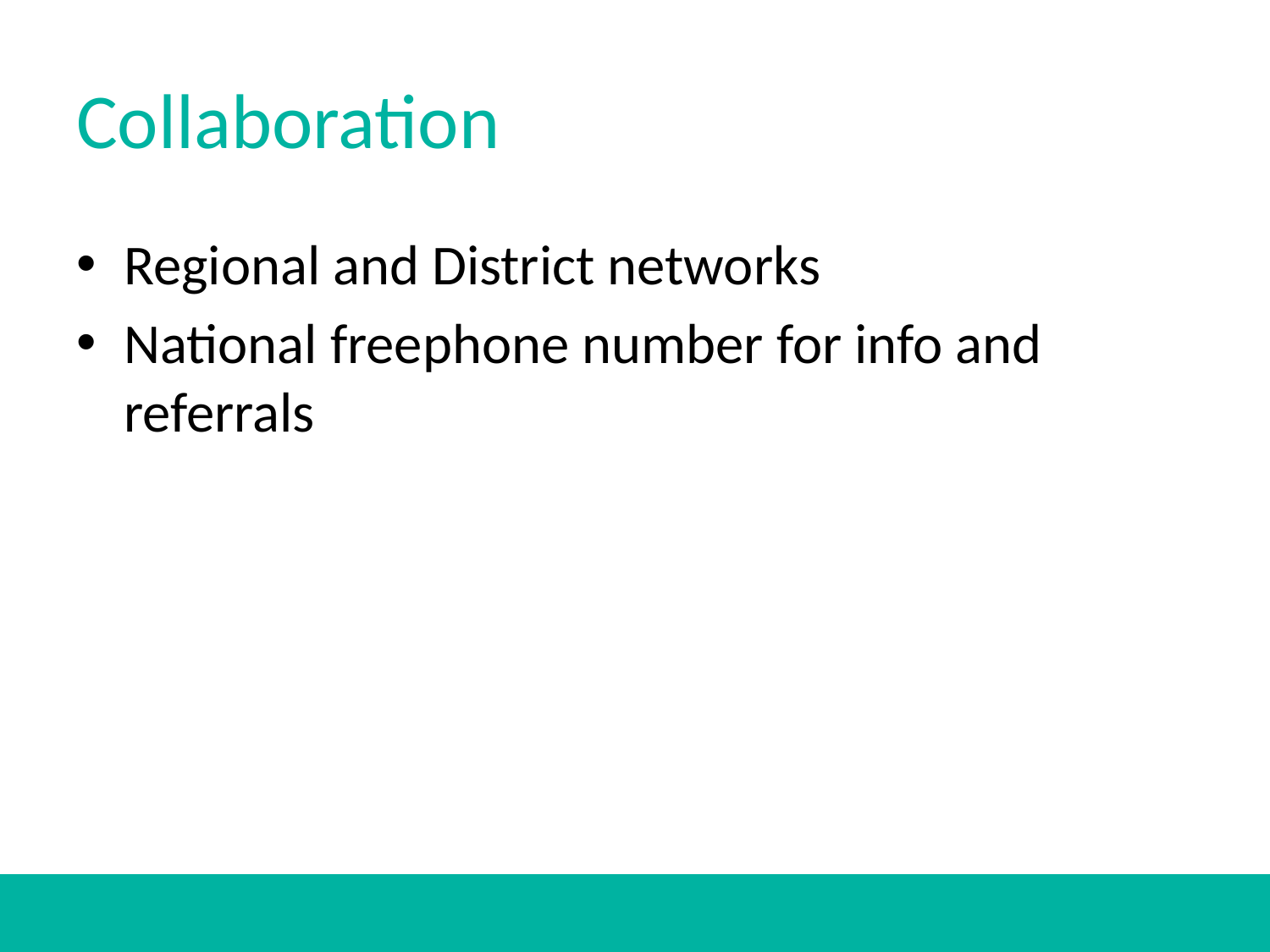

# Collaboration
Regional and District networks
National freephone number for info and referrals